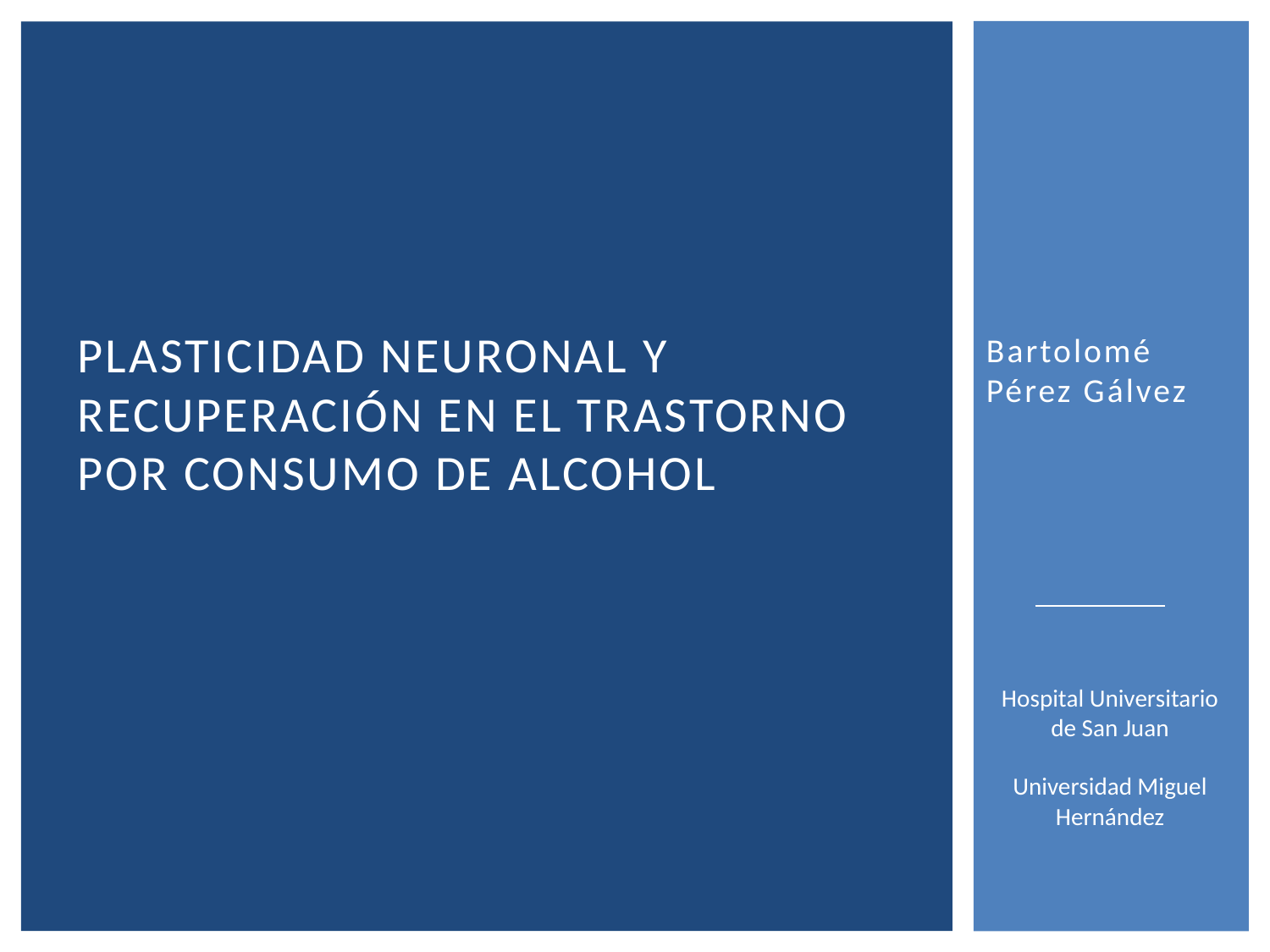

# Plasticidad neuronal y recuperación EN EL TRASTORNO POR CONSUMO DE ALCOHOL
Bartolomé Pérez Gálvez

Hospital Universitario de San Juan

Universidad Miguel Hernández